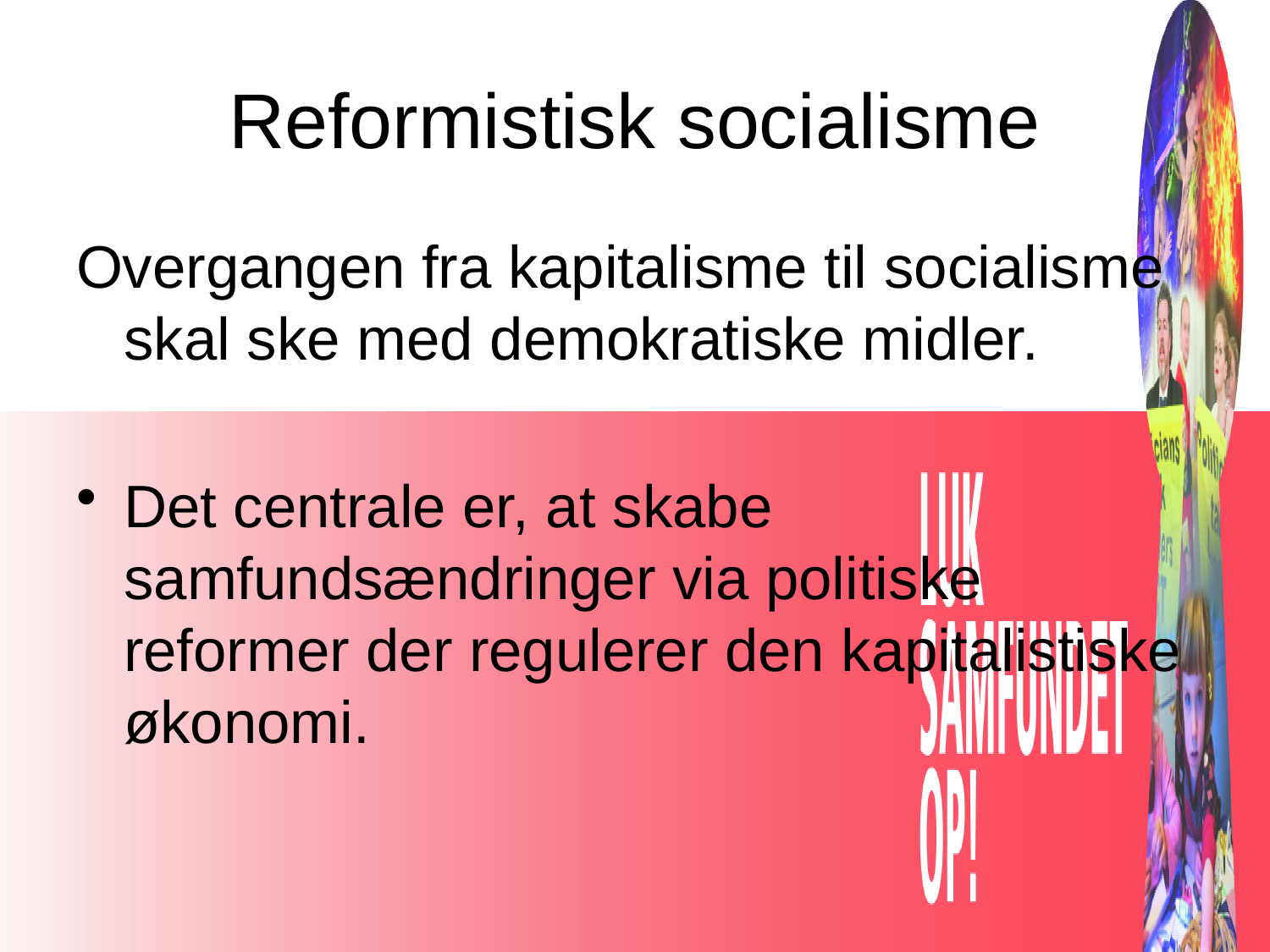

# Reformistisk socialisme
Overgangen fra kapitalisme til socialisme skal ske med demokratiske midler.

Det centrale er, at skabe samfundsændringer via politiske reformer der regulerer den kapitalistiske økonomi.